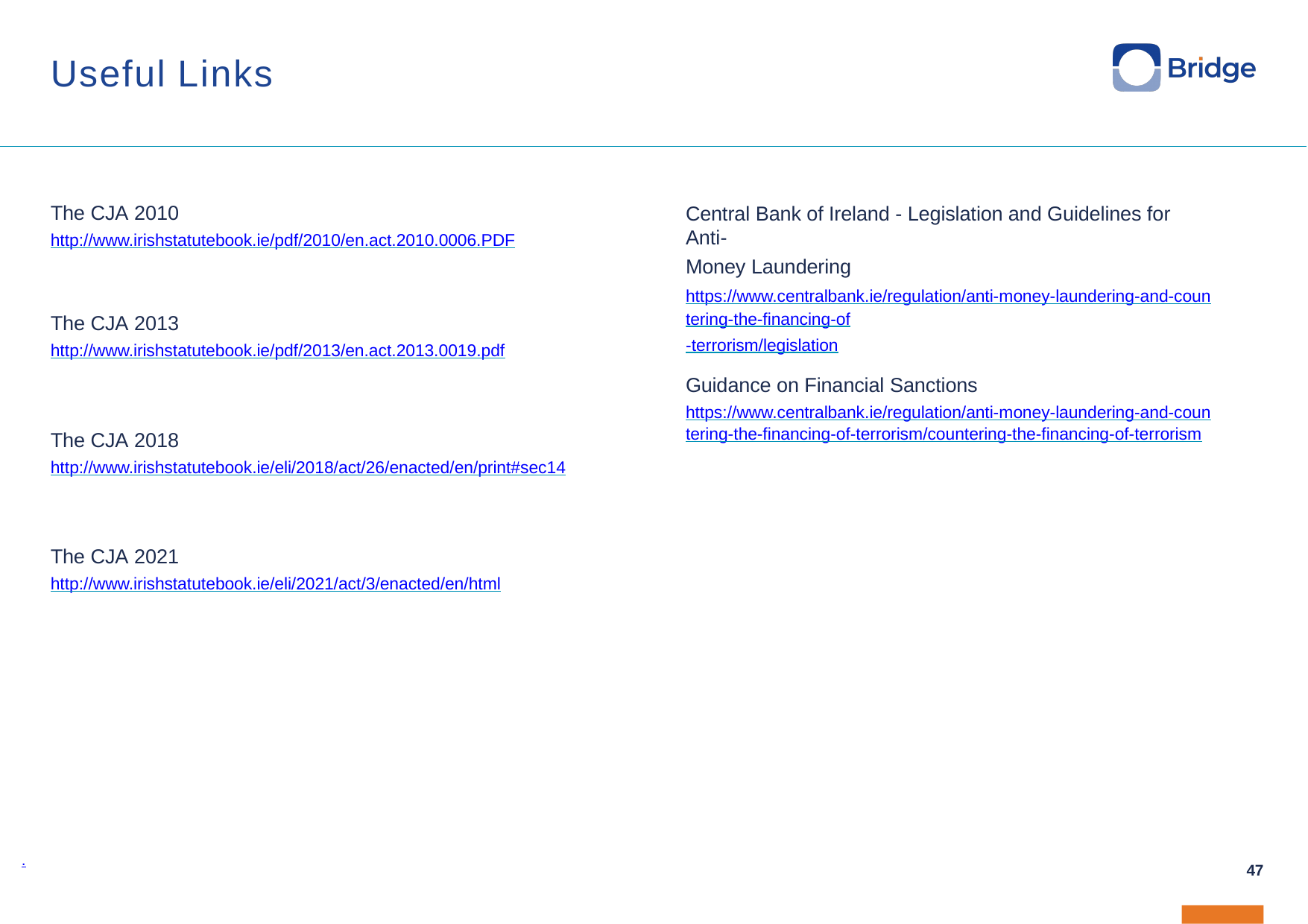

# Useful Links
The CJA 2010
http://www.irishstatutebook.ie/pdf/2010/en.act.2010.0006.PDF
Central Bank of Ireland - Legislation and Guidelines for Anti-
Money Laundering
https://www.centralbank.ie/regulation/anti-money-laundering-and-countering-the-financing-of-terrorism/legislation
The CJA 2013
http://www.irishstatutebook.ie/pdf/2013/en.act.2013.0019.pdf
Guidance on Financial Sanctions  https://www.centralbank.ie/regulation/anti-money-laundering-and-countering-the-financing-of-terrorism/countering-the-financing-of-terrorism
The CJA 2018
http://www.irishstatutebook.ie/eli/2018/act/26/enacted/en/print#sec14
The CJA 2021
http://www.irishstatutebook.ie/eli/2021/act/3/enacted/en/html
.
47